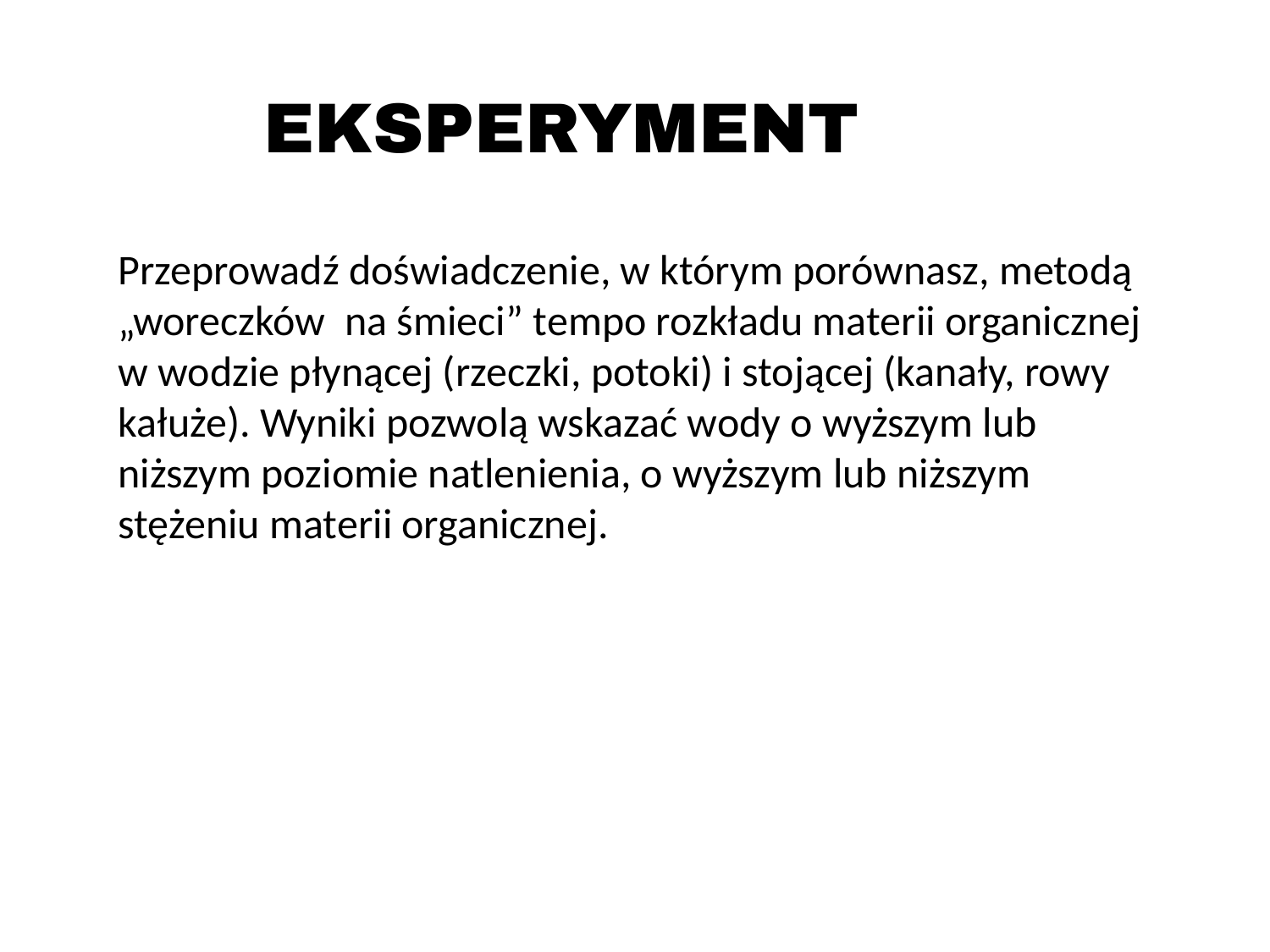

EKSPERYMENT
Przeprowadź doświadczenie, w którym porównasz, metodą „woreczków  na śmieci” tempo rozkładu materii organicznej w wodzie płynącej (rzeczki, potoki) i stojącej (kanały, rowy kałuże). Wyniki pozwolą wskazać wody o wyższym lub niższym poziomie natlenienia, o wyższym lub niższym stężeniu materii organicznej.